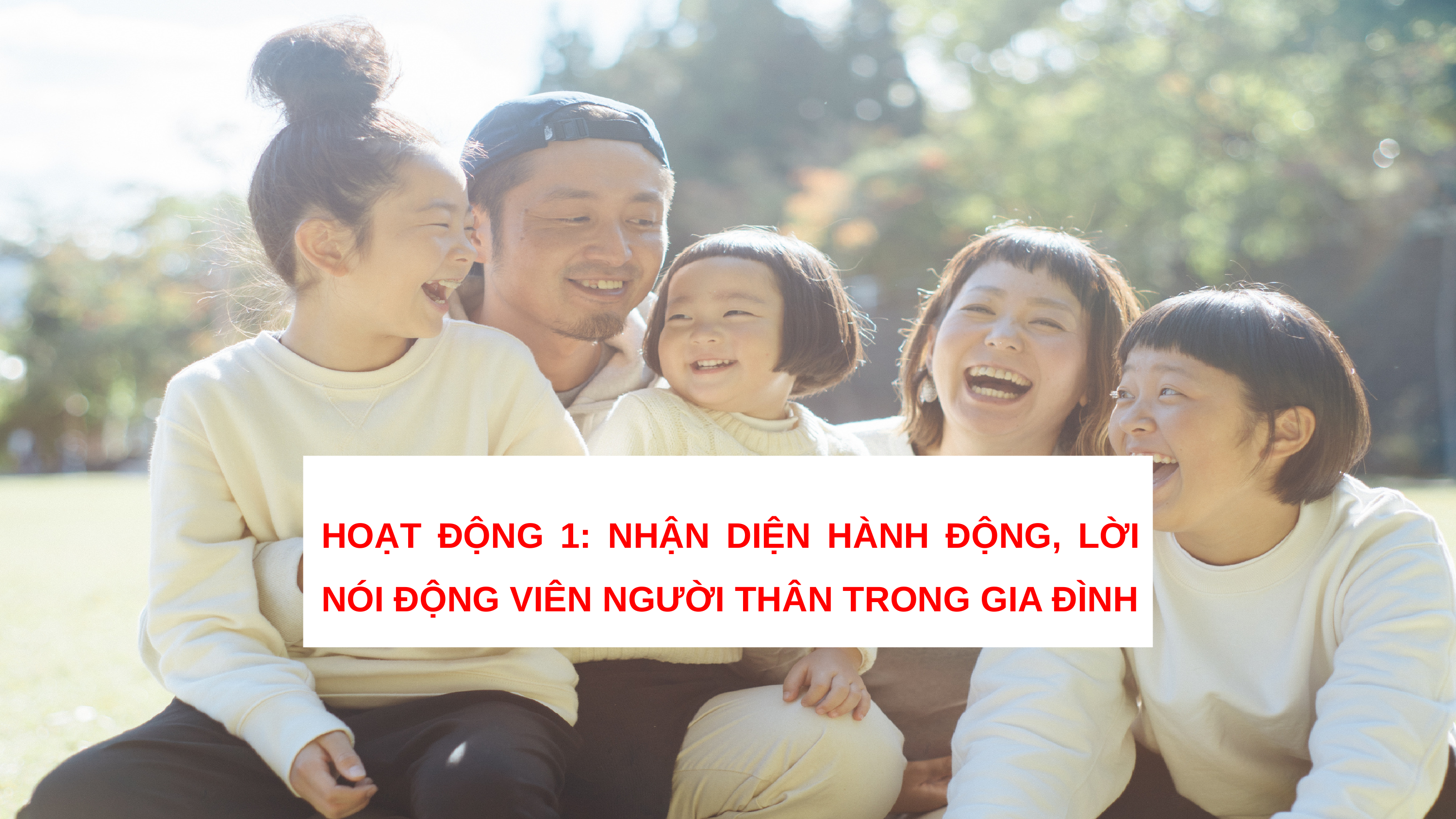

HOẠT ĐỘNG 1: NHẬN DIỆN HÀNH ĐỘNG, LỜI NÓI ĐỘNG VIÊN NGƯỜI THÂN TRONG GIA ĐÌNH